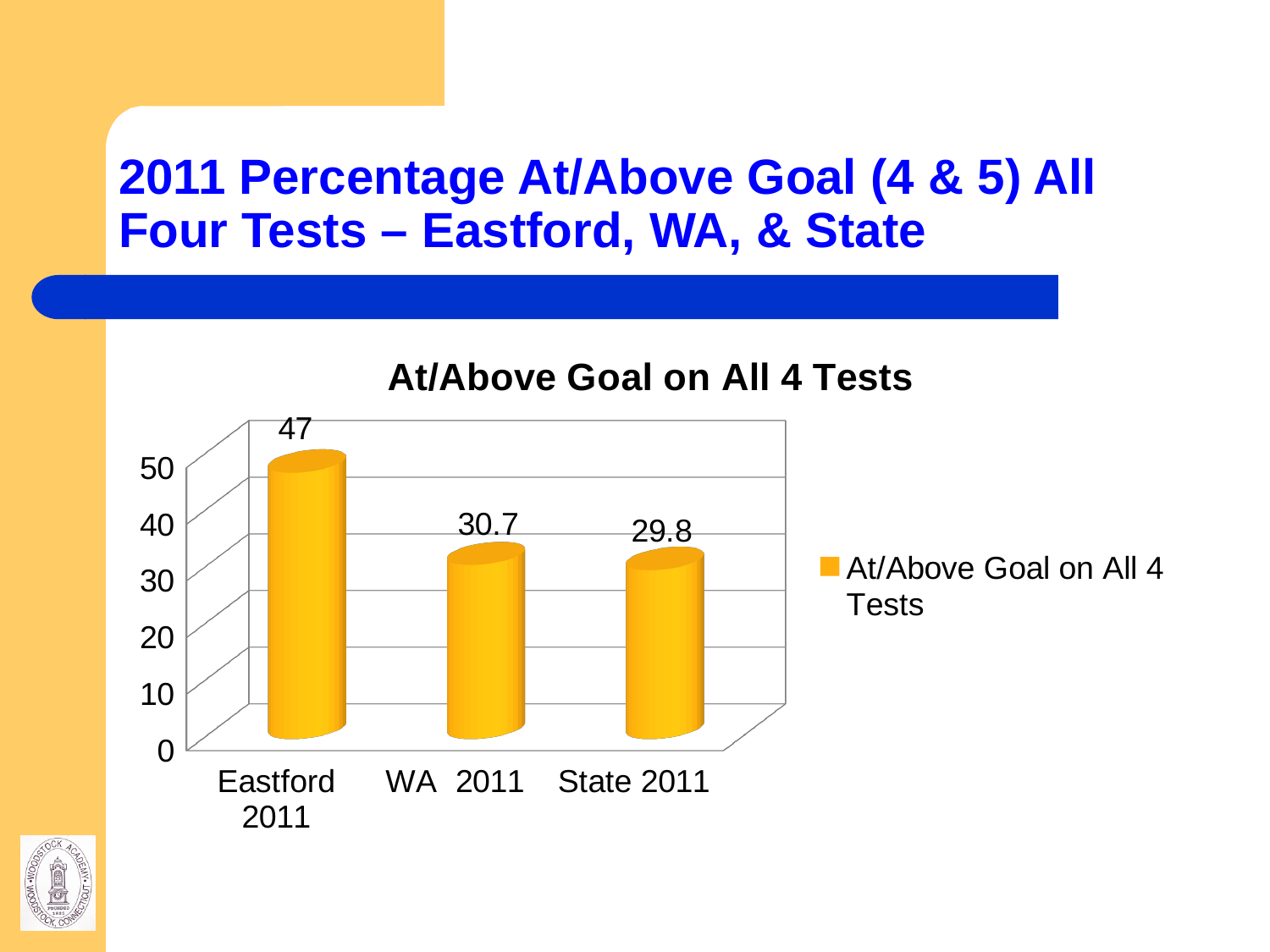

# 2011 Percentage At/Above Goal (4 & 5) All Four Tests – Eastford, WA, & State

[unsupported chart]